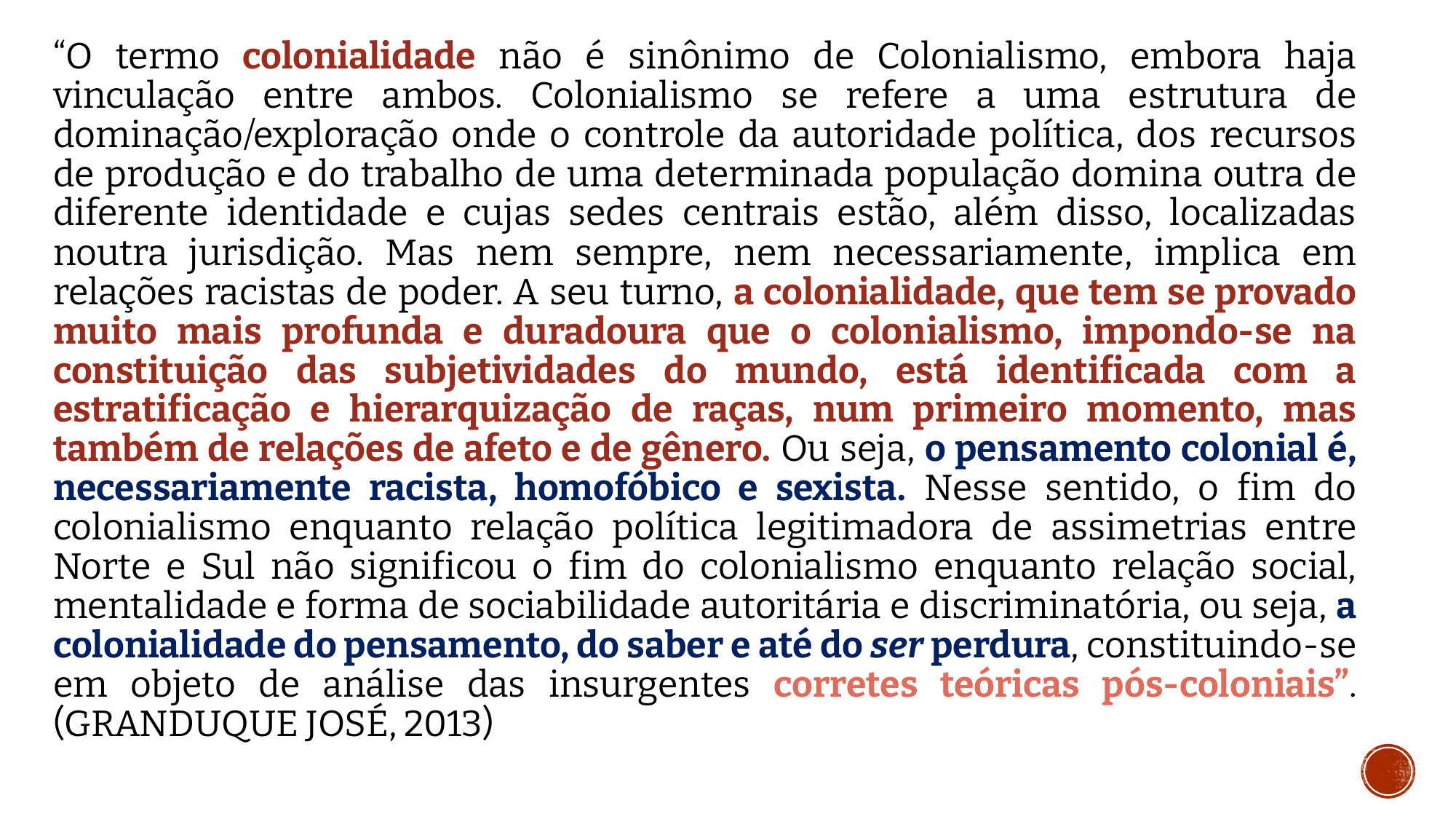

“O termo colonialidade não é sinônimo de Colonialismo, embora haja vinculação entre ambos. Colonialismo se refere a uma estrutura de dominação/exploração onde o controle da autoridade política, dos recursos de produção e do trabalho de uma determinada população domina outra de diferente identidade e cujas sedes centrais estão, além disso, localizadas noutra jurisdição. Mas nem sempre, nem necessariamente, implica em relações racistas de poder. A seu turno, a colonialidade, que tem se provado muito mais profunda e duradoura que o colonialismo, impondo-se na constituição das subjetividades do mundo, está identificada com a estratificação e hierarquização de raças, num primeiro momento, mas também de relações de afeto e de gênero. Ou seja, o pensamento colonial é, necessariamente racista, homofóbico e sexista. Nesse sentido, o fim do colonialismo enquanto relação política legitimadora de assimetrias entre Norte e Sul não significou o fim do colonialismo enquanto relação social, mentalidade e forma de sociabilidade autoritária e discriminatória, ou seja, a colonialidade do pensamento, do saber e até do ser perdura, constituindo-se em objeto de análise das insurgentes corretes teóricas pós-coloniais”. (GRANDUQUE JOSÉ, 2013)